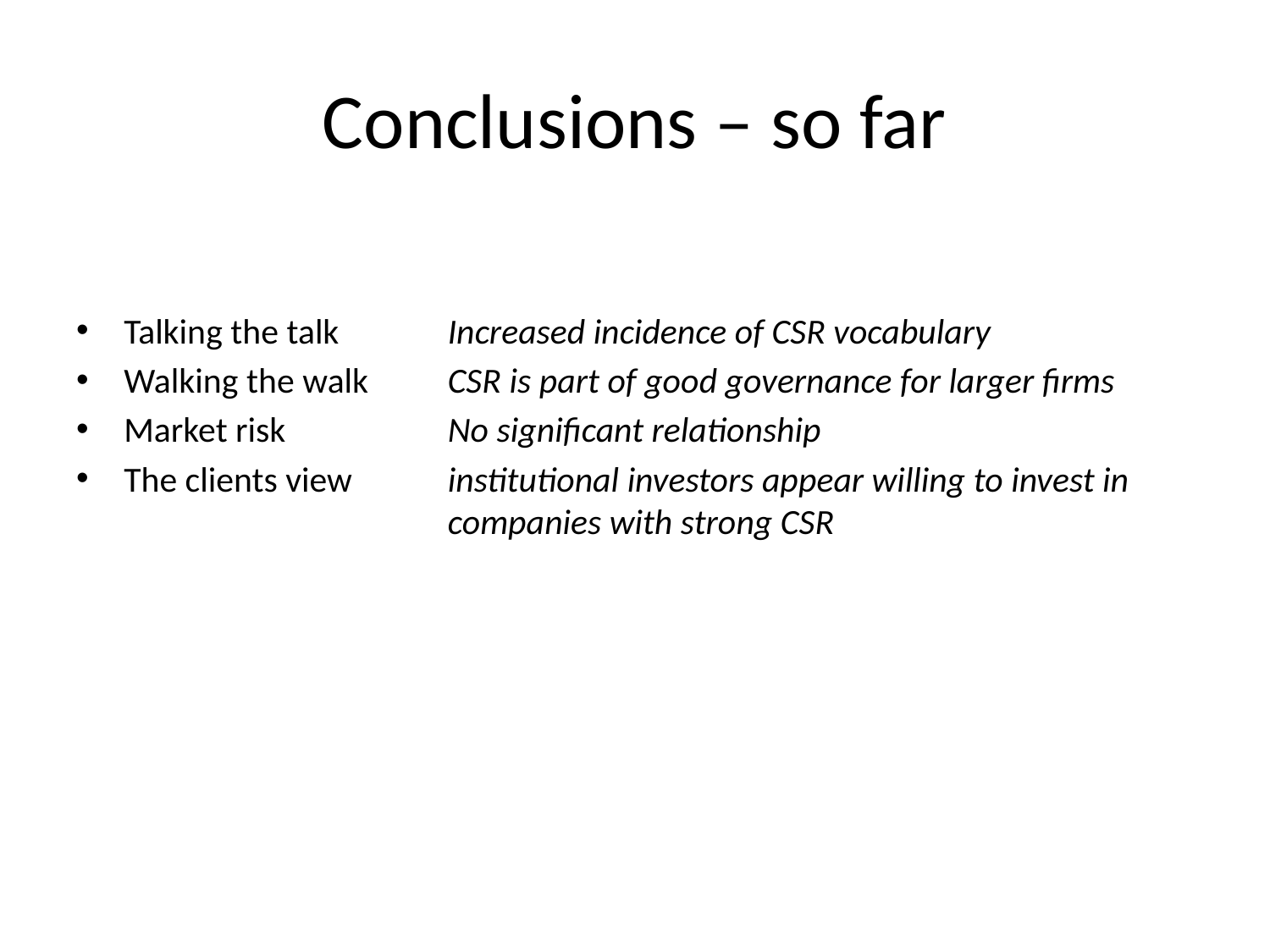

# Conclusions – so far
Talking the talk
Walking the walk
Market risk
The clients view

Increased incidence of CSR vocabulary
CSR is part of good governance for larger firms
No significant relationship
institutional investors appear willing to invest in companies with strong CSR